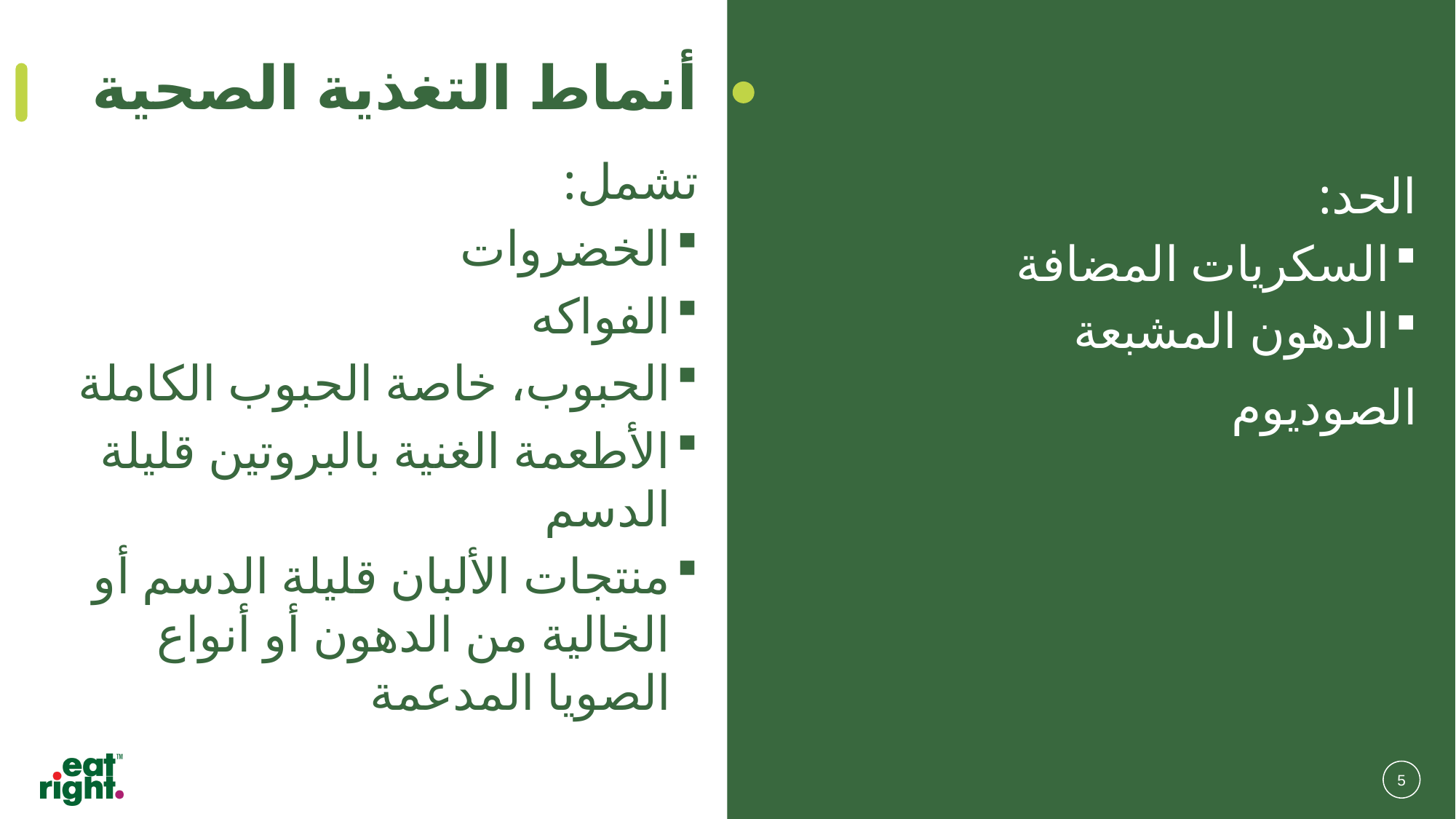

# أنماط التغذية الصحية
تشمل:
الخضروات
الفواكه
الحبوب، خاصة الحبوب الكاملة
الأطعمة الغنية بالبروتين قليلة الدسم
منتجات الألبان قليلة الدسم أو الخالية من الدهون أو أنواع الصويا المدعمة
الحد:
السكريات المضافة
الدهون المشبعة
الصوديوم